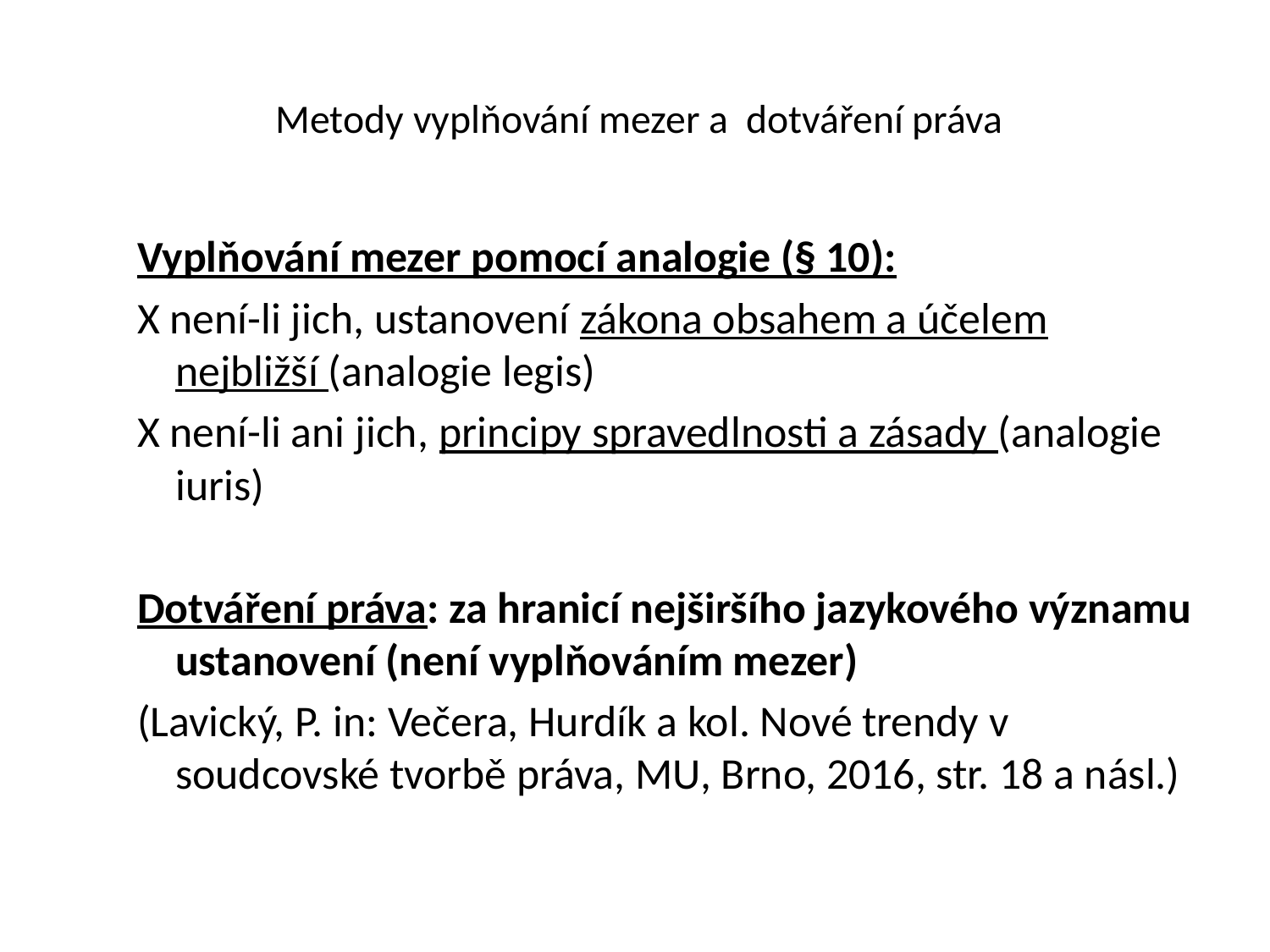

# Metody vyplňování mezer a  dotváření práva
Vyplňování mezer pomocí analogie (§ 10):
X není-li jich, ustanovení zákona obsahem a účelem nejbližší (analogie legis)
X není-li ani jich, principy spravedlnosti a zásady (analogie iuris)

Dotváření práva: za hranicí nejširšího jazykového významu ustanovení (není vyplňováním mezer)
(Lavický, P. in: Večera, Hurdík a kol. Nové trendy v soudcovské tvorbě práva, MU, Brno, 2016, str. 18 a násl.)